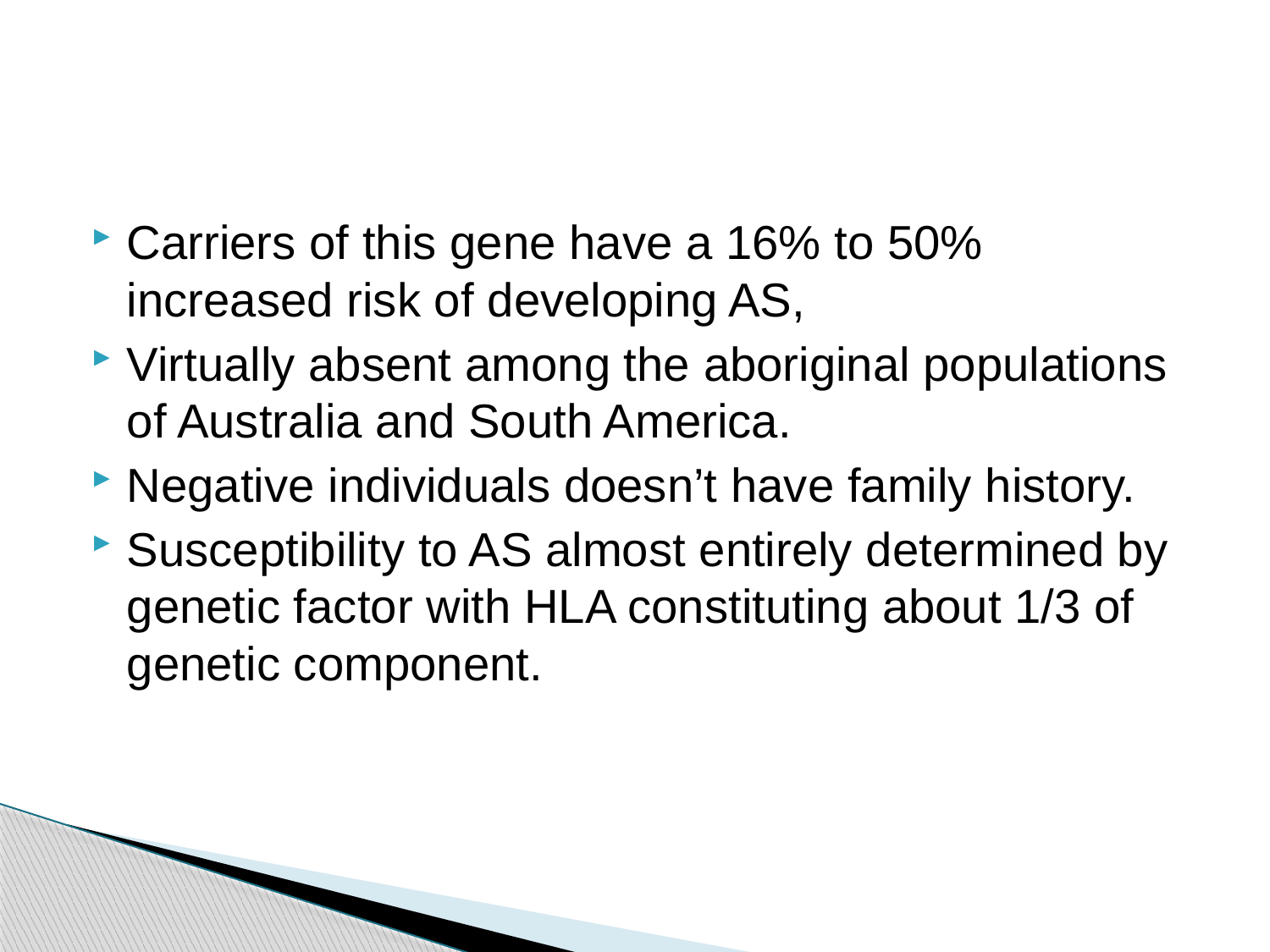

Carriers of this gene have a 16% to 50% increased risk of developing AS,
Virtually absent among the aboriginal populations of Australia and South America.
Negative individuals doesn’t have family history.
Susceptibility to AS almost entirely determined by genetic factor with HLA constituting about 1/3 of genetic component.